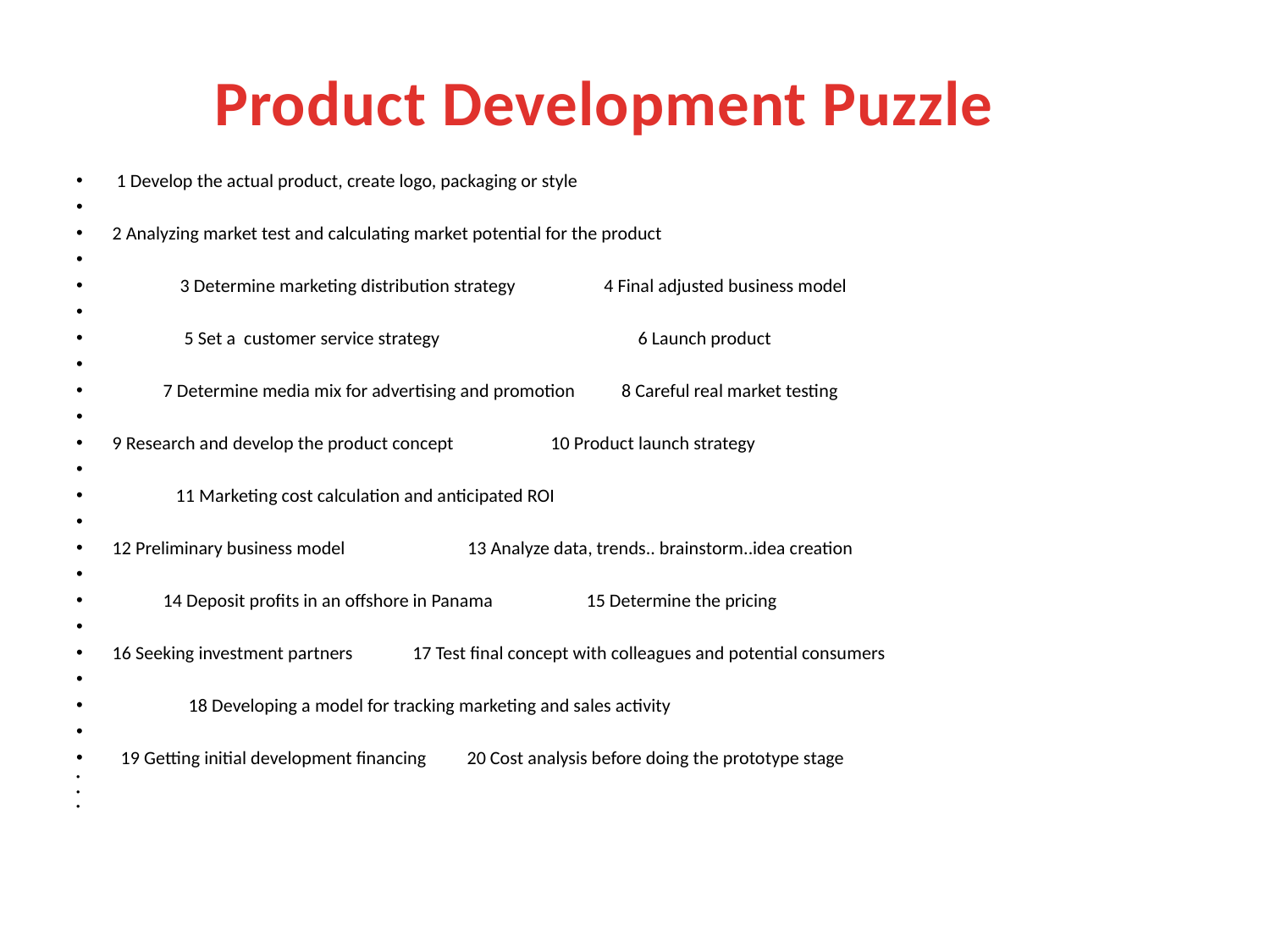

# Product Development Puzzle
 1 Develop the actual product, create logo, packaging or style

2 Analyzing market test and calculating market potential for the product

                3 Determine marketing distribution strategy                     4 Final adjusted business model

                 5 Set a  customer service strategy                                               6 Launch product

            7 Determine media mix for advertising and promotion           8 Careful real market testing

9 Research and develop the product concept                       10 Product launch strategy

               11 Marketing cost calculation and anticipated ROI

12 Preliminary business model                             13 Analyze data, trends.. brainstorm..idea creation

            14 Deposit profits in an offshore in Panama                      15 Determine the pricing

16 Seeking investment partners              17 Test final concept with colleagues and potential consumers

                  18 Developing a model for tracking marketing and sales activity

  19 Getting initial development financing 	    20 Cost analysis before doing the prototype stage